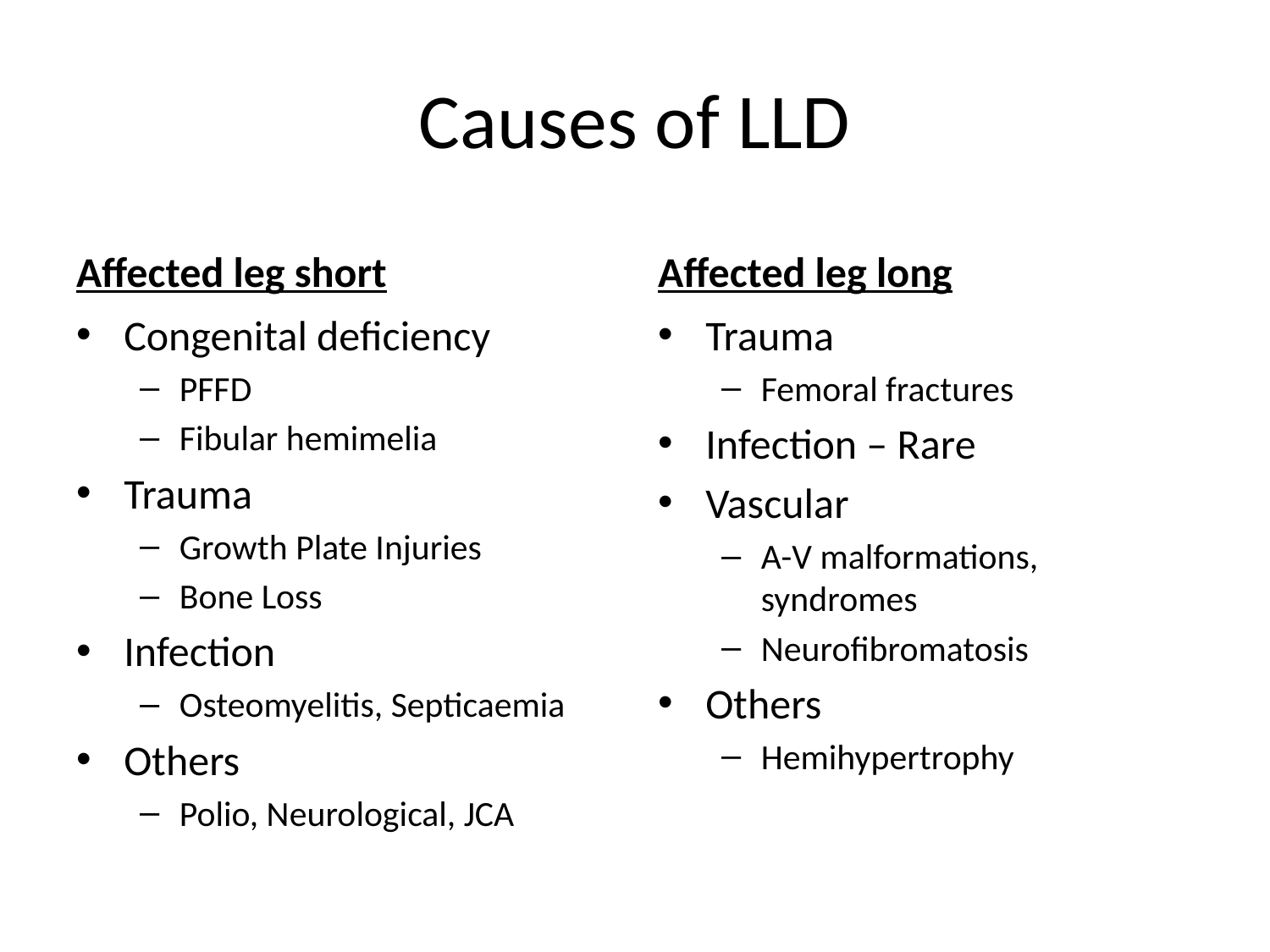

# Causes of LLD
Affected leg short
Affected leg long
Congenital deficiency
PFFD
Fibular hemimelia
Trauma
Growth Plate Injuries
Bone Loss
Infection
Osteomyelitis, Septicaemia
Others
Polio, Neurological, JCA

Trauma
Femoral fractures
Infection – Rare
Vascular
A-V malformations, syndromes
Neurofibromatosis
Others
Hemihypertrophy